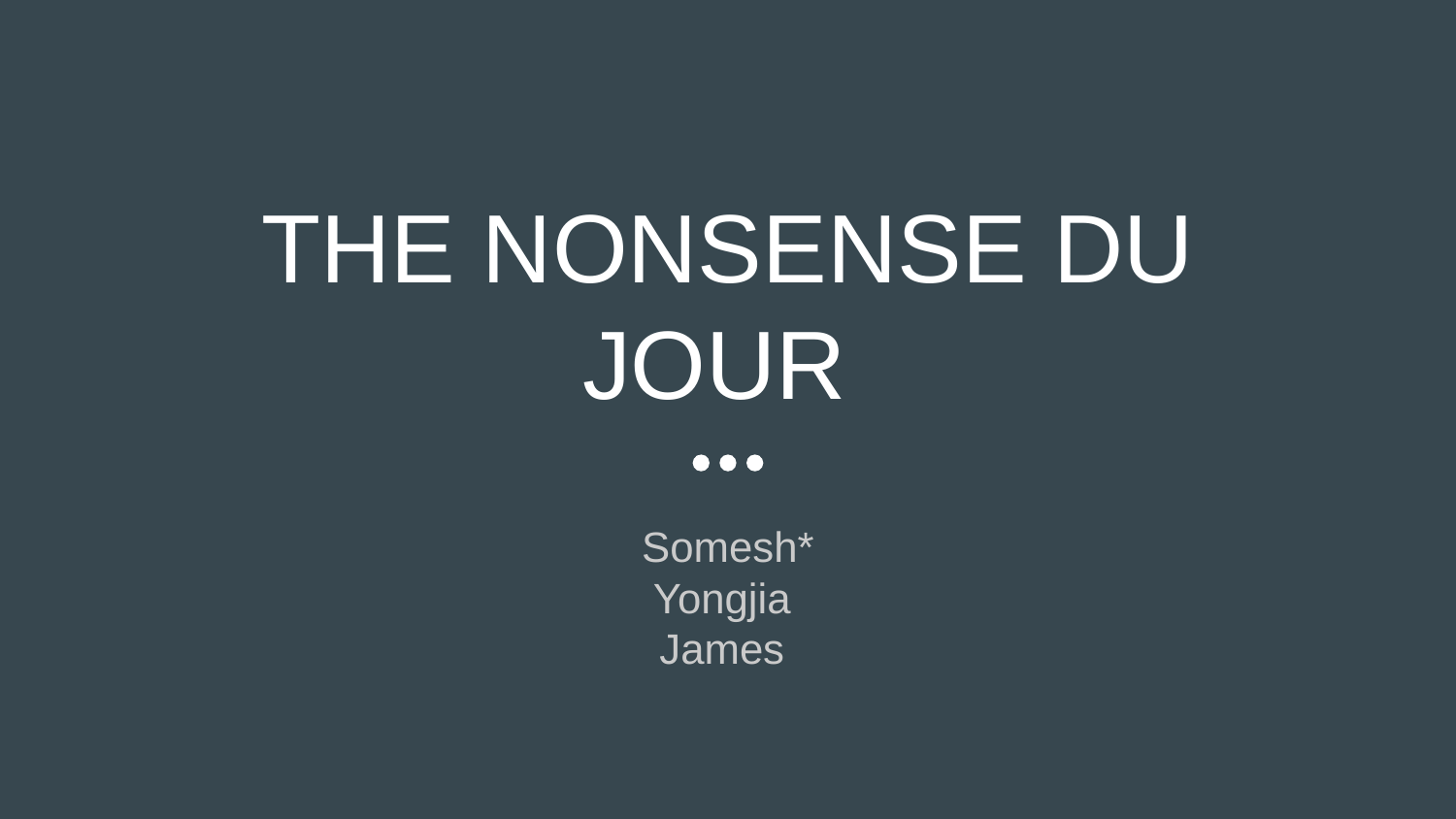

# THE NONSENSE DU JOUR
Somesh*
Yongjia
James